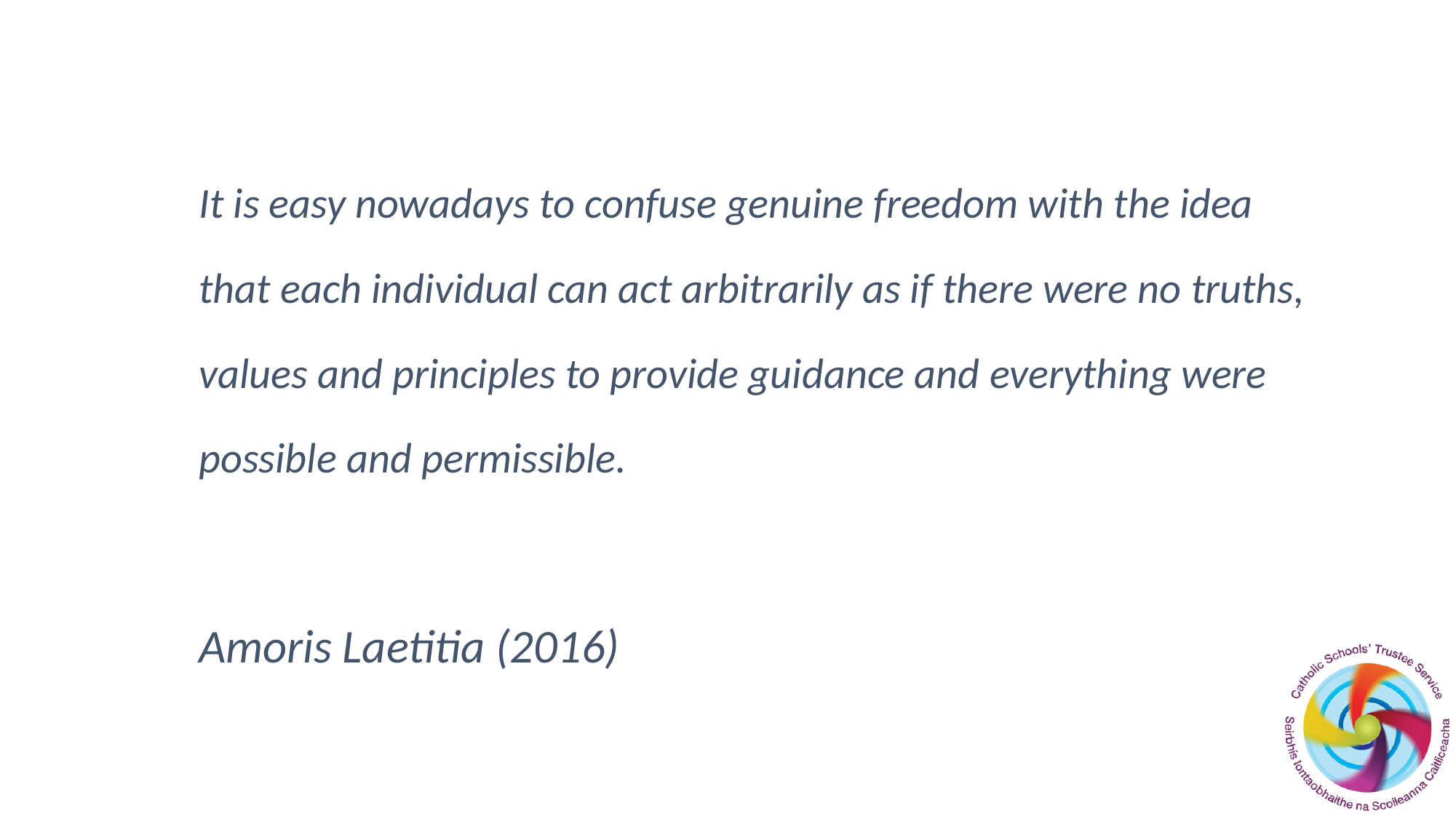

# It is easy nowadays to confuse genuine freedom with the idea that each individual can act arbitrarily as if there were no truths, values and principles to provide guidance and everything were possible and permissible. Amoris Laetitia (2016)